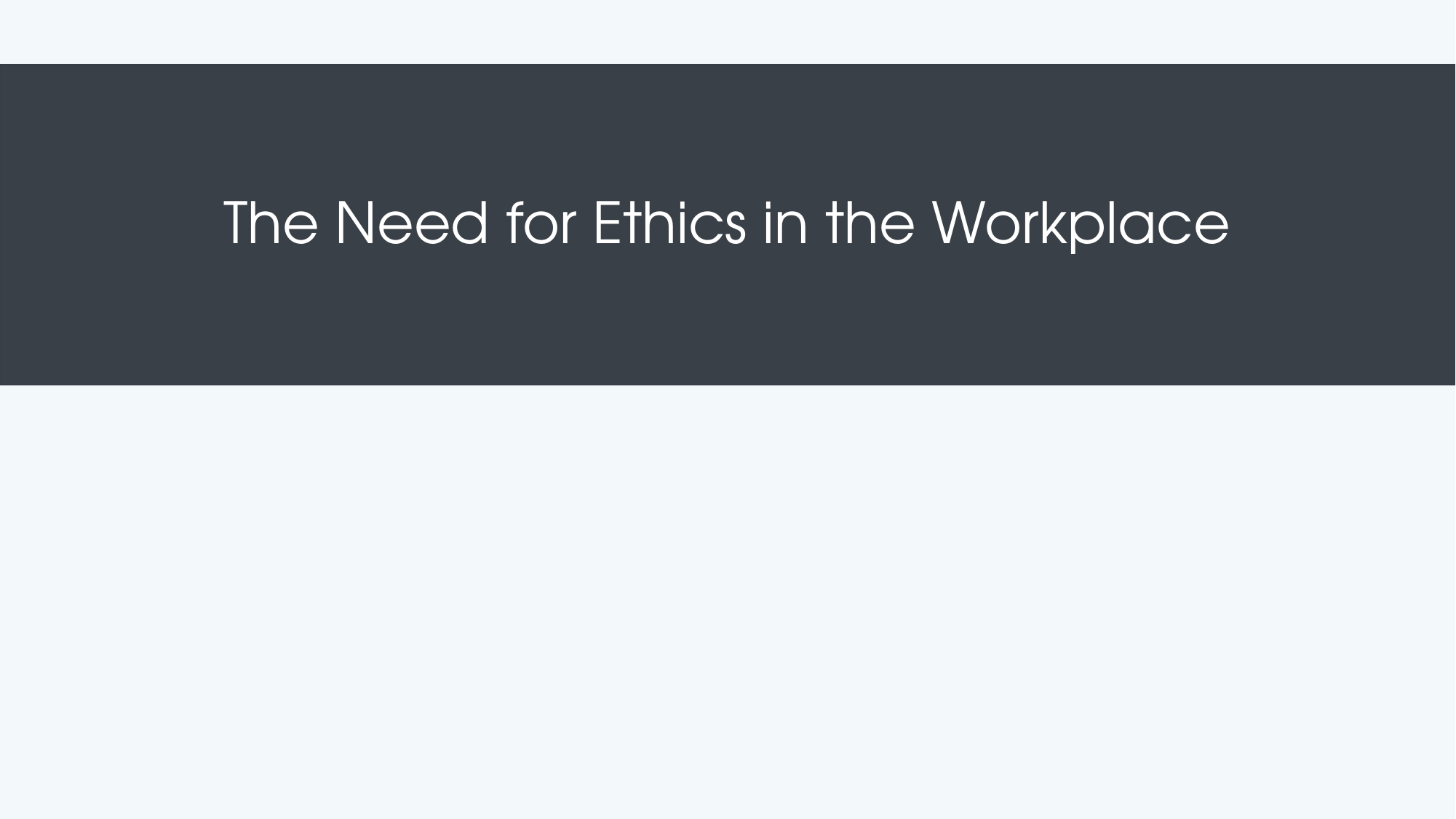

# The Need for Ethics in the Workplace